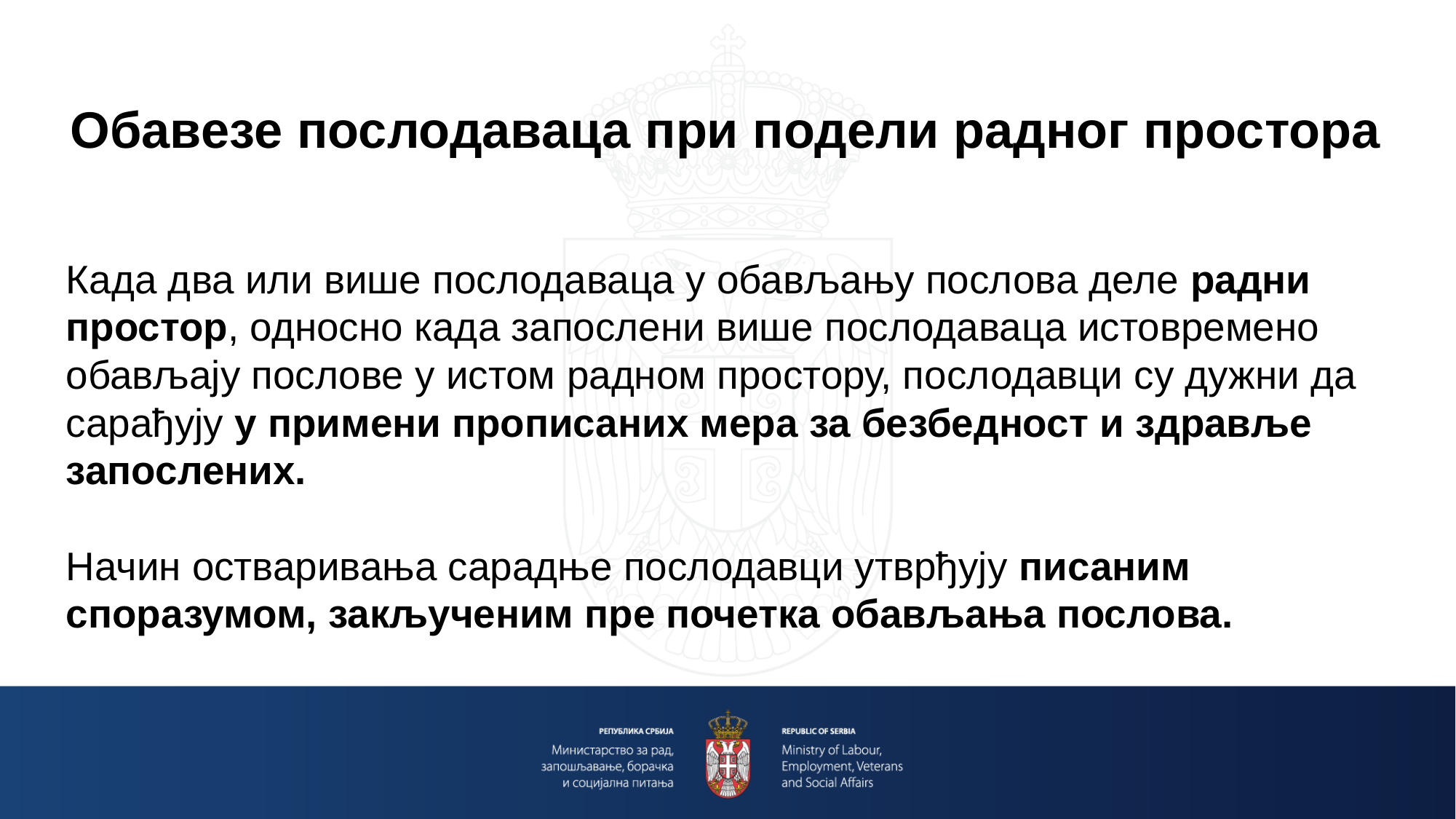

Обавезе послодаваца при подели радног простора

Када два или више послодаваца у обављању послова деле радни простор, односно када запослени више послодаваца истовремено обављају послове у истом радном простору, послодавци су дужни да сарађују у примени прописаних мера за безбедност и здравље запослених.

Начин остваривања сарадње послодавци утврђују писаним споразумом, закљученим пре почетка обављања послова.

#